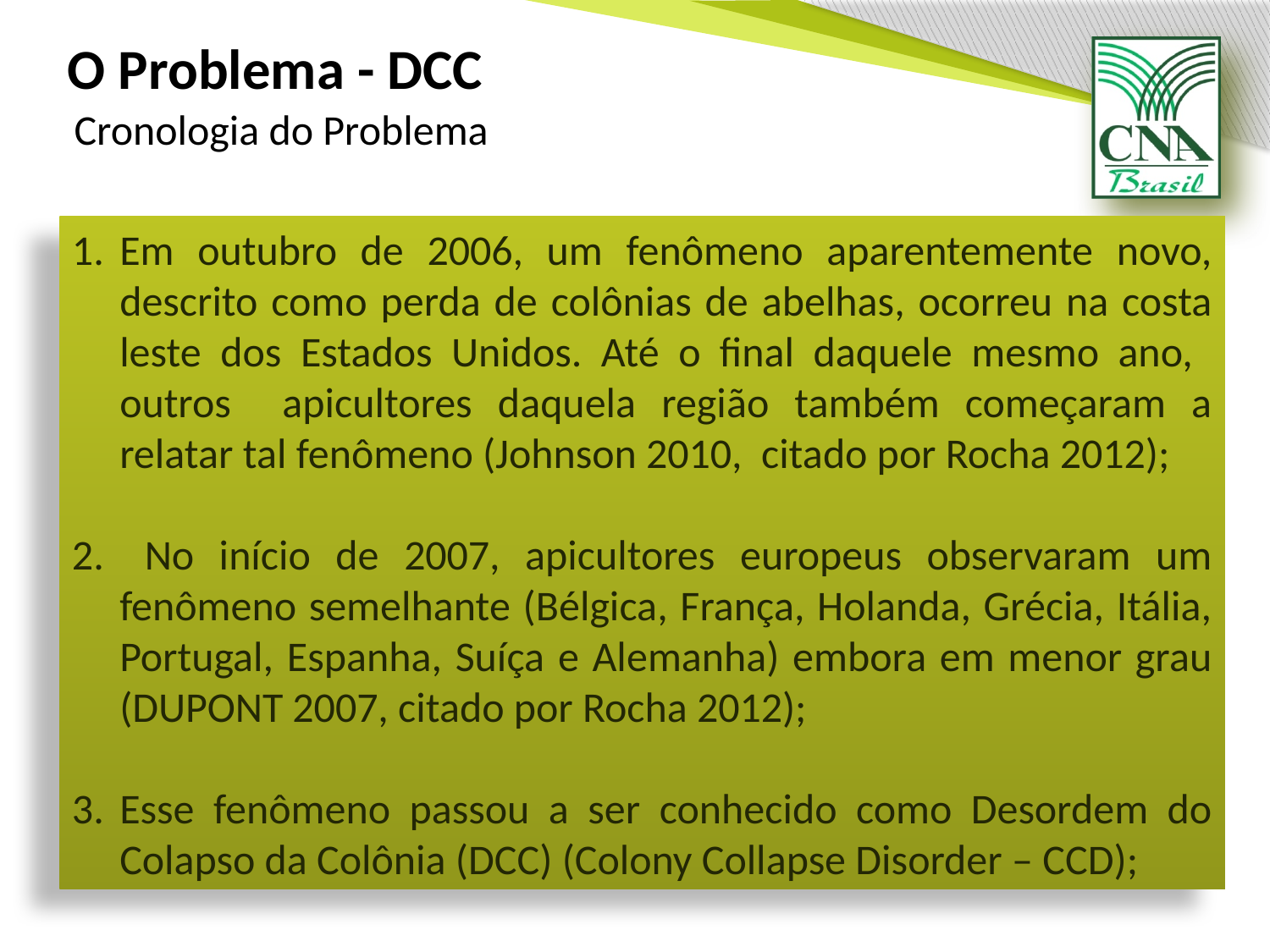

O Problema - DCC
Cronologia do Problema
Em outubro de 2006, um fenômeno aparentemente novo, descrito como perda de colônias de abelhas, ocorreu na costa leste dos Estados Unidos. Até o final daquele mesmo ano,  outros  apicultores daquela região também começaram a relatar tal fenômeno (Johnson 2010,  citado por Rocha 2012);

 No início de 2007, apicultores europeus observaram um fenômeno semelhante (Bélgica, França, Holanda, Grécia, Itália, Portugal, Espanha, Suíça e Alemanha) embora em menor grau (DUPONT 2007, citado por Rocha 2012);

Esse fenômeno passou a ser conhecido como Desordem do Colapso da Colônia (DCC) (Colony Collapse Disorder – CCD);